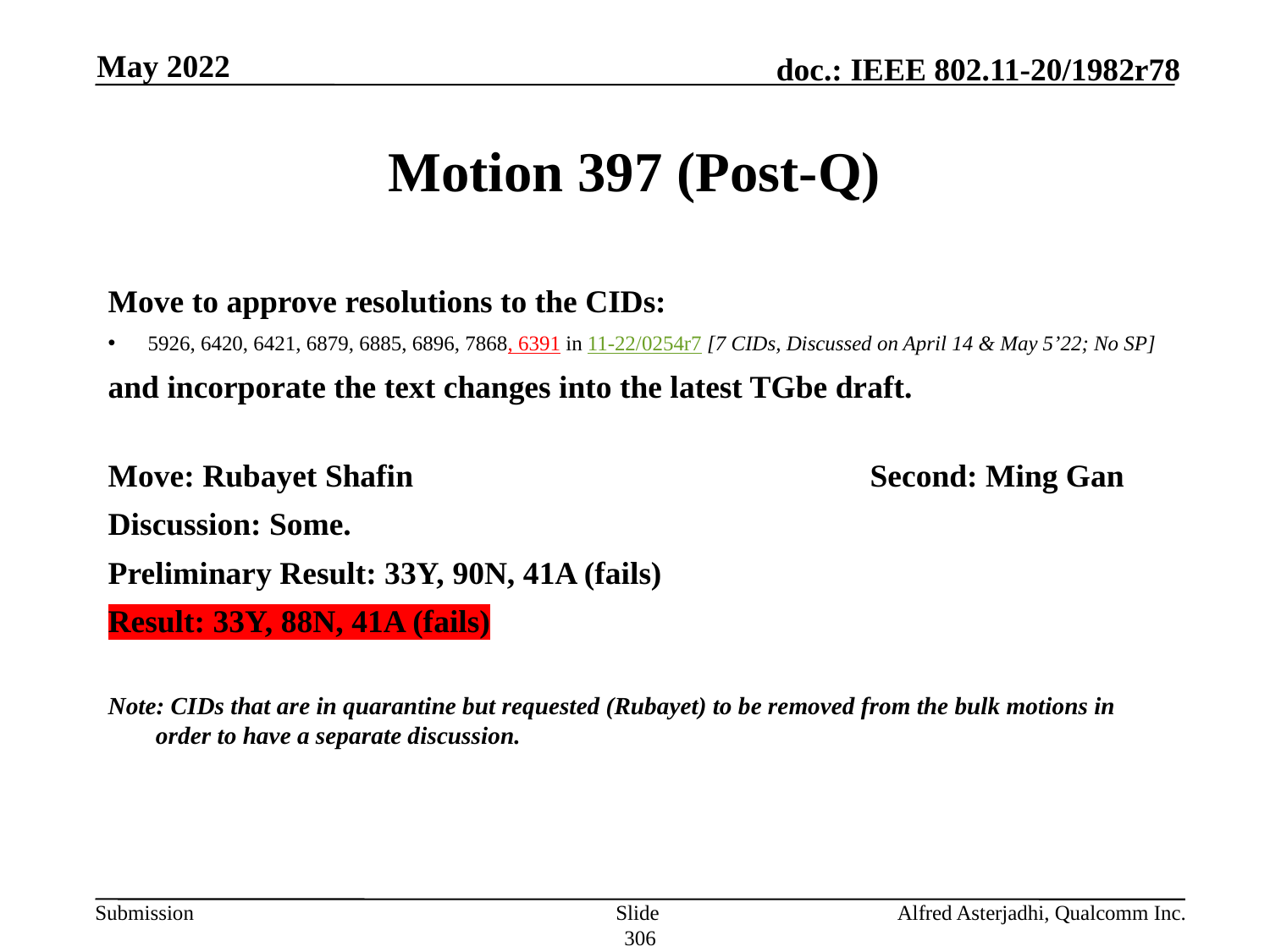

May 2022
# Motion 397 (Post-Q)
Move to approve resolutions to the CIDs:
5926, 6420, 6421, 6879, 6885, 6896, 7868, 6391 in 11-22/0254r7 [7 CIDs, Discussed on April 14 & May 5’22; No SP]
and incorporate the text changes into the latest TGbe draft.

Move: Rubayet Shafin				Second: Ming Gan
Discussion: Some.
Preliminary Result: 33Y, 90N, 41A (fails)
Result: 33Y, 88N, 41A (fails)

Note: CIDs that are in quarantine but requested (Rubayet) to be removed from the bulk motions in order to have a separate discussion.
Slide 306
Alfred Asterjadhi, Qualcomm Inc.